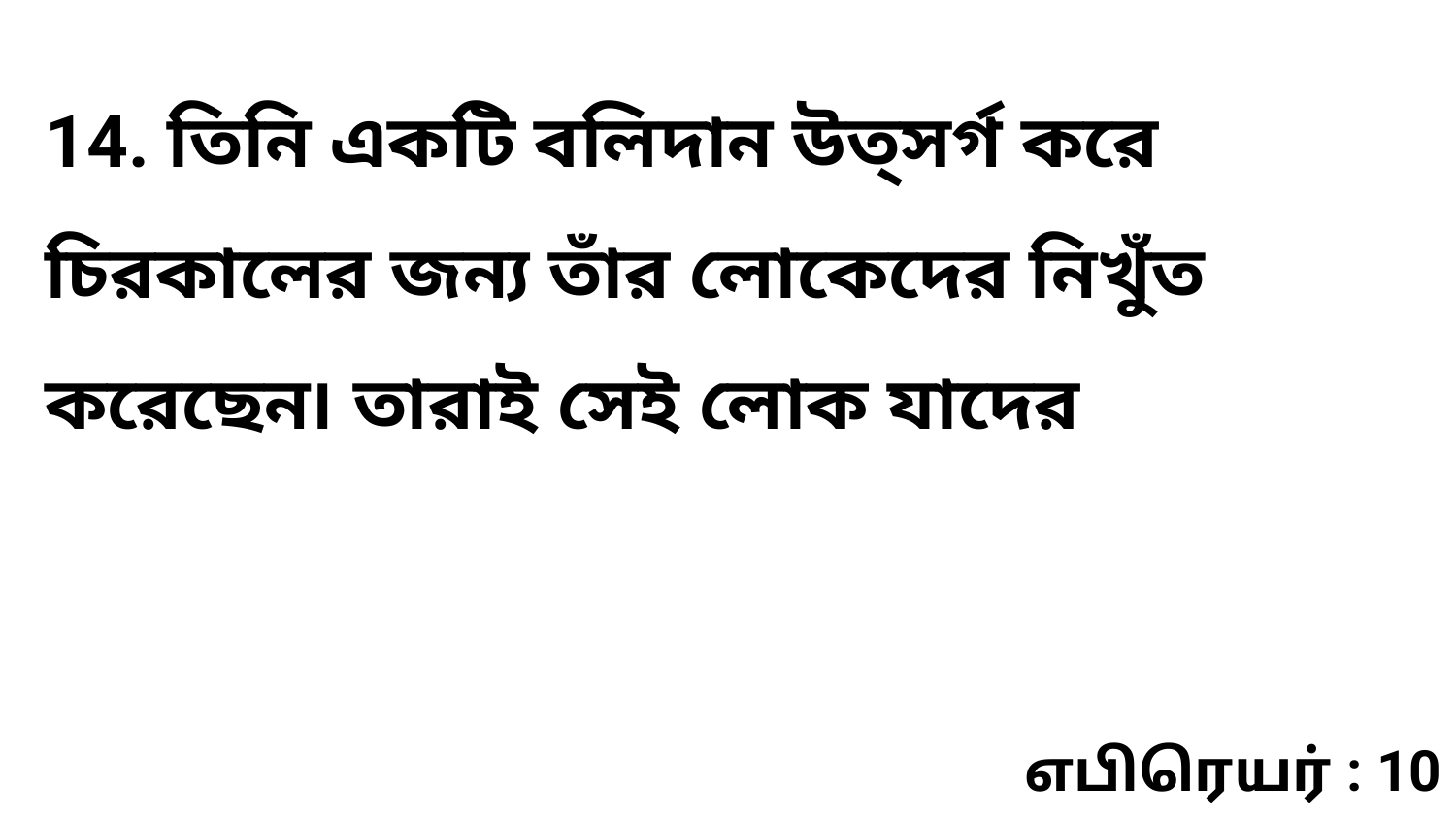

14. তিনি একটি বলিদান উত্‌সর্গ করে চিরকালের জন্য তাঁর লোকেদের নিখুঁত করেছেন৷ তারাই সেই লোক যাদের
எபிரெயர் : 10